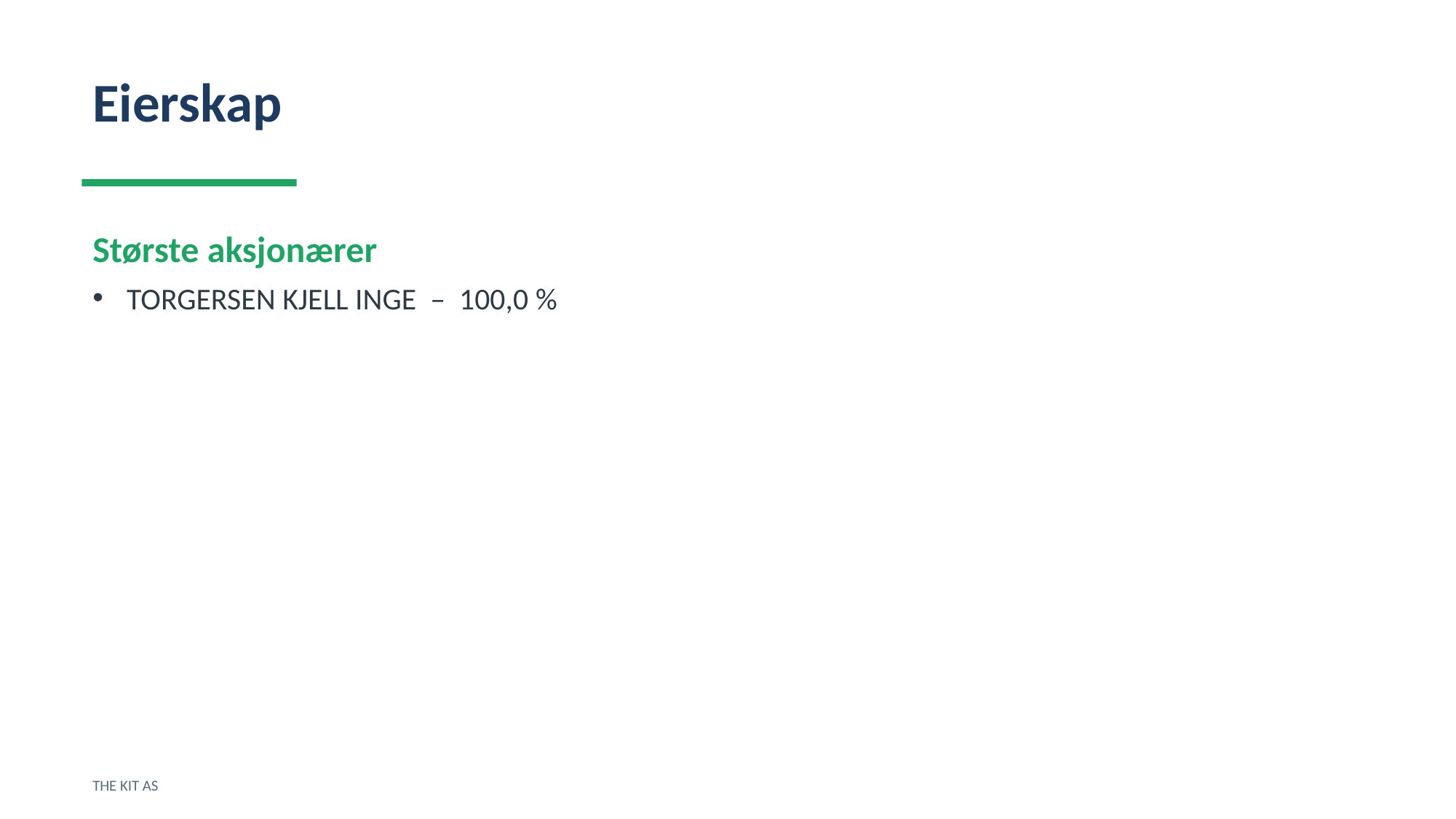

Eierskap

Største aksjonærer
TORGERSEN KJELL INGE  –  100,0 %
THE KIT AS